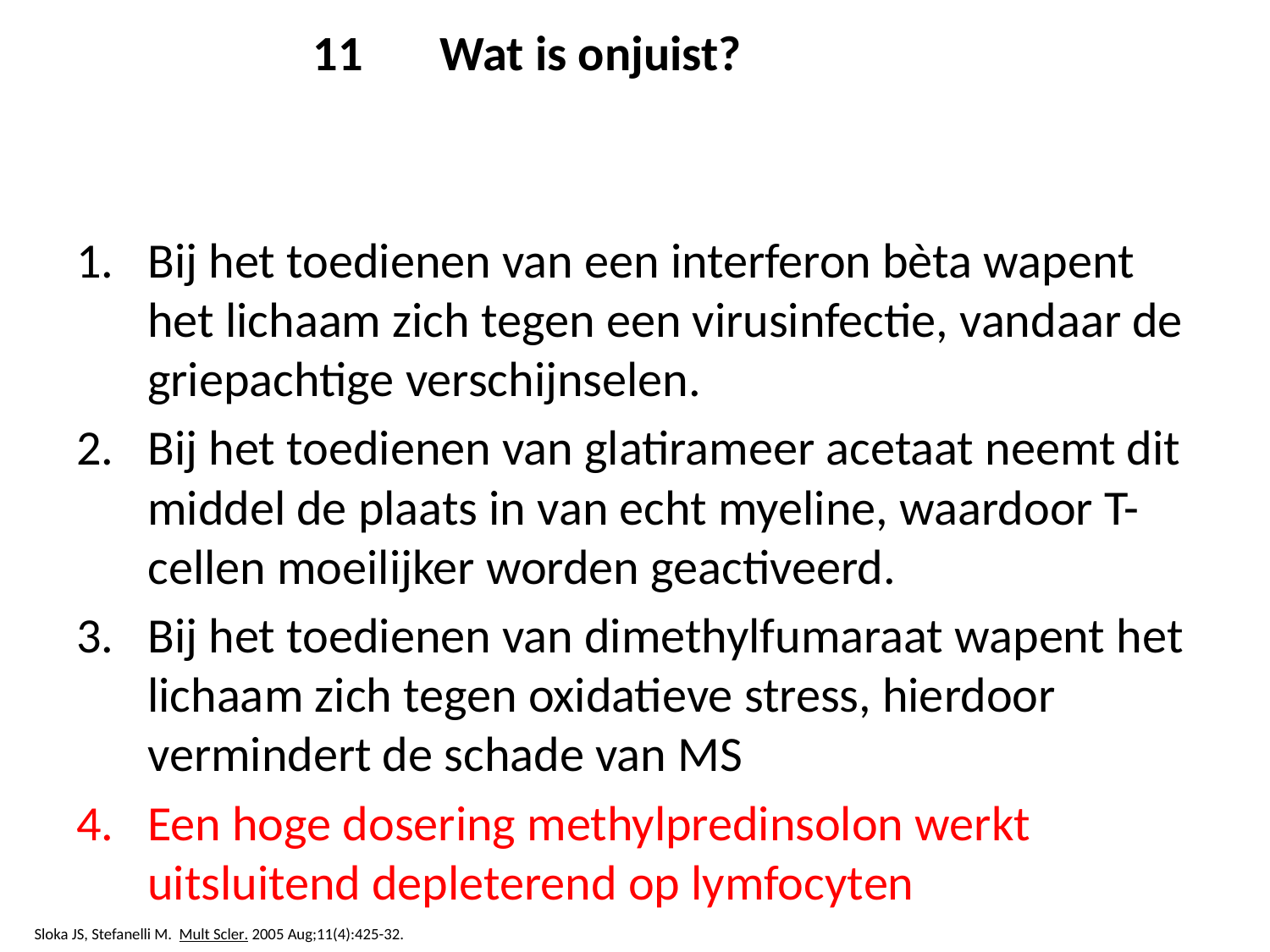

# 11	Wat is onjuist?
Bij het toedienen van een interferon bèta wapent het lichaam zich tegen een virusinfectie, vandaar de griepachtige verschijnselen.
Bij het toedienen van glatirameer acetaat neemt dit middel de plaats in van echt myeline, waardoor T-cellen moeilijker worden geactiveerd.
Bij het toedienen van dimethylfumaraat wapent het lichaam zich tegen oxidatieve stress, hierdoor vermindert de schade van MS
Een hoge dosering methylpredinsolon werkt uitsluitend depleterend op lymfocyten

Sloka JS, Stefanelli M.  Mult Scler. 2005 Aug;11(4):425-32.